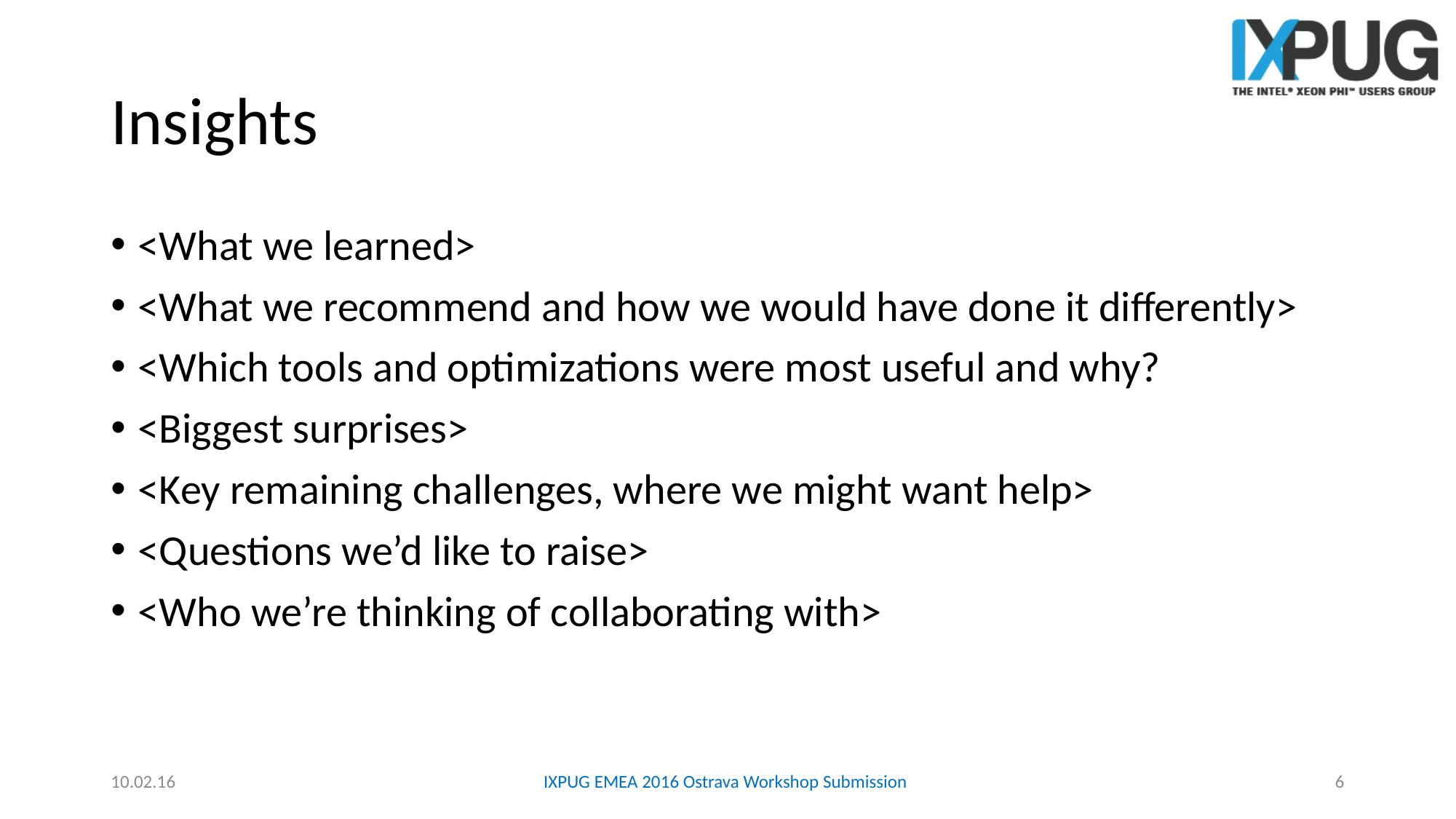

# Insights
<What we learned>
<What we recommend and how we would have done it differently>
<Which tools and optimizations were most useful and why?
<Biggest surprises>
<Key remaining challenges, where we might want help>
<Questions we’d like to raise>
<Who we’re thinking of collaborating with>

10.02.16
IXPUG EMEA 2016 Ostrava Workshop Submission
6